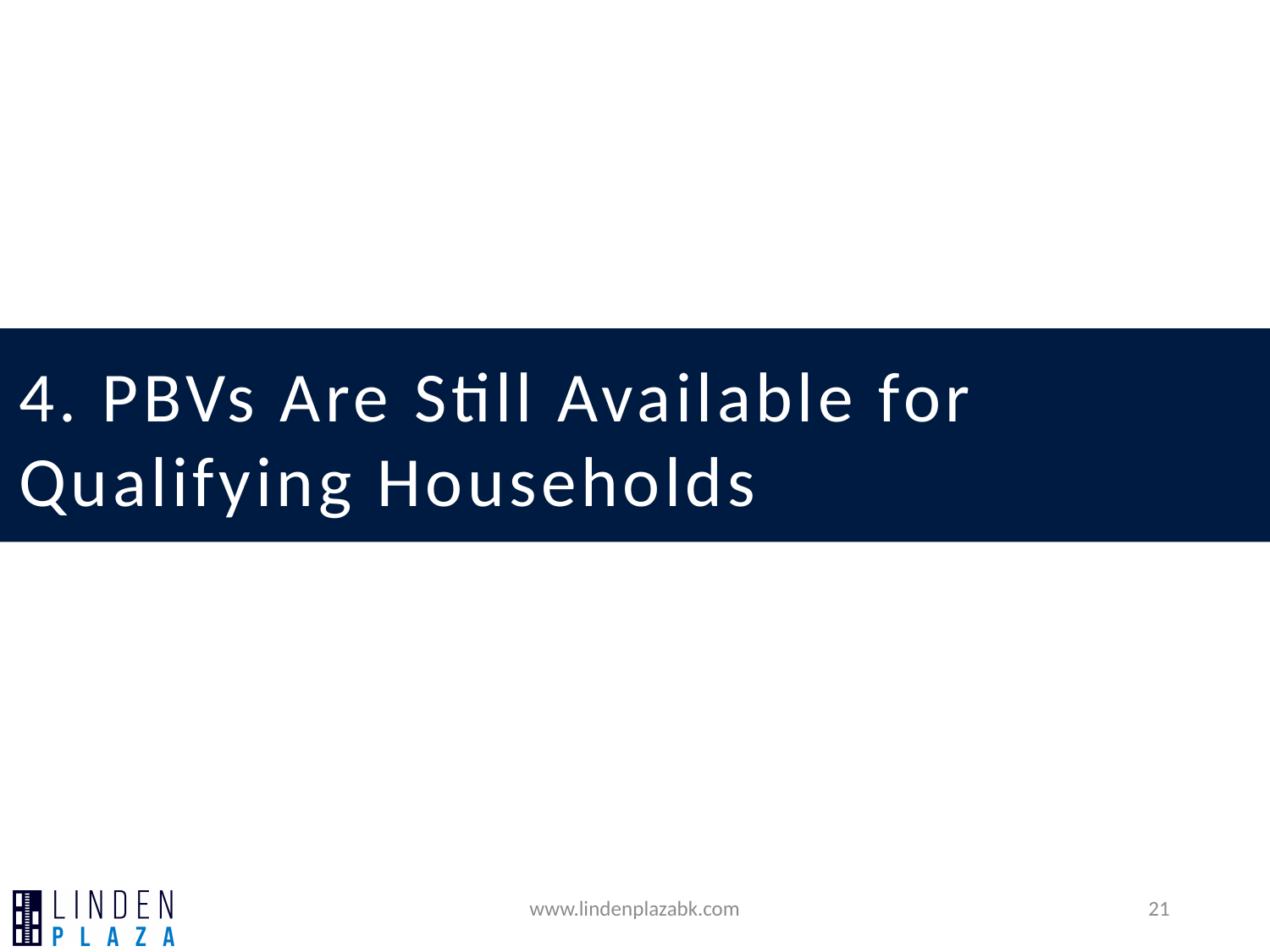

# 4. PBVs Are Still Available for Qualifying Households
www.lindenplazabk.com
21